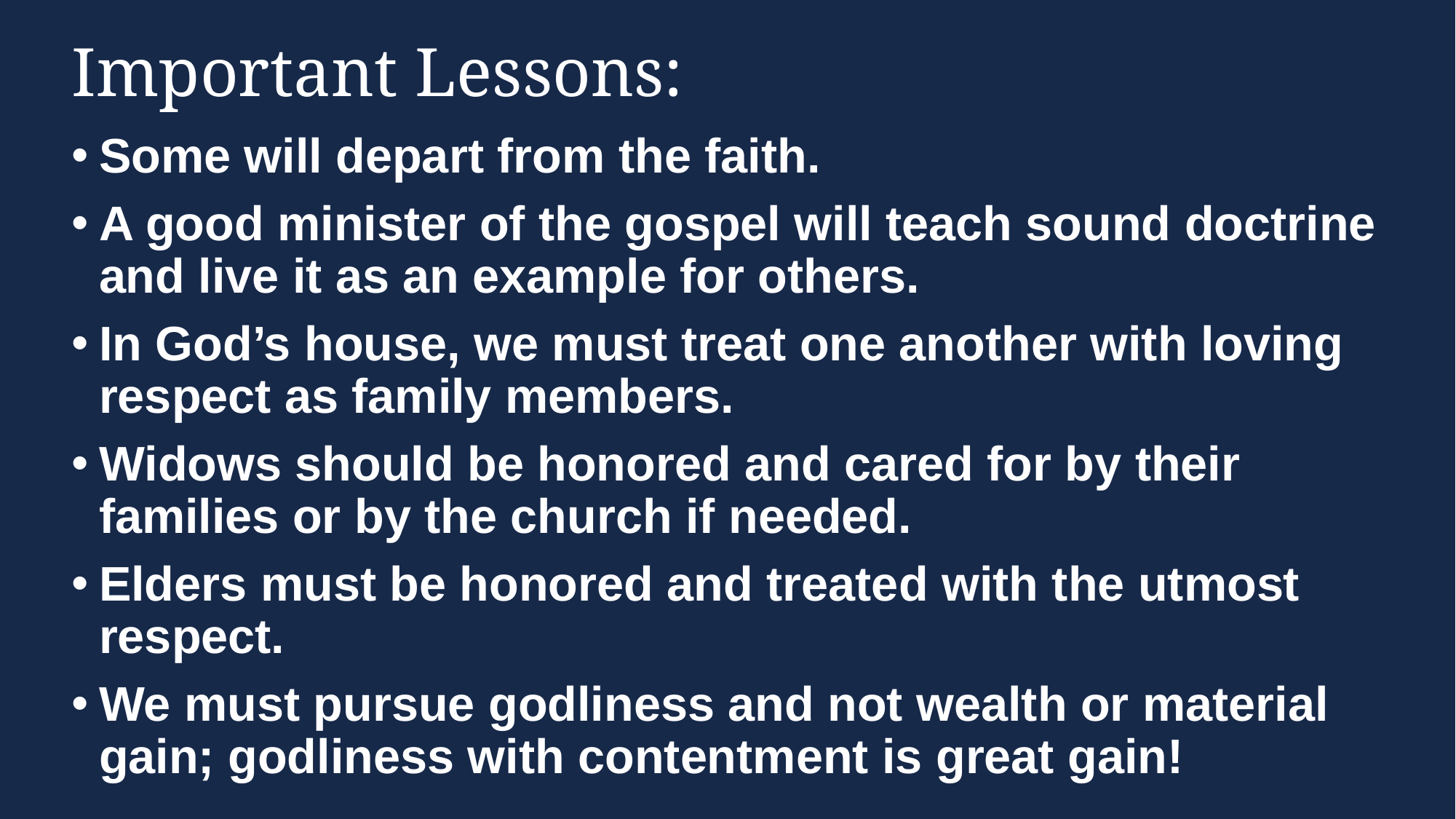

# Important Lessons:
Some will depart from the faith.
A good minister of the gospel will teach sound doctrine and live it as an example for others.
In God’s house, we must treat one another with loving respect as family members.
Widows should be honored and cared for by their families or by the church if needed.
Elders must be honored and treated with the utmost respect.
We must pursue godliness and not wealth or material gain; godliness with contentment is great gain!